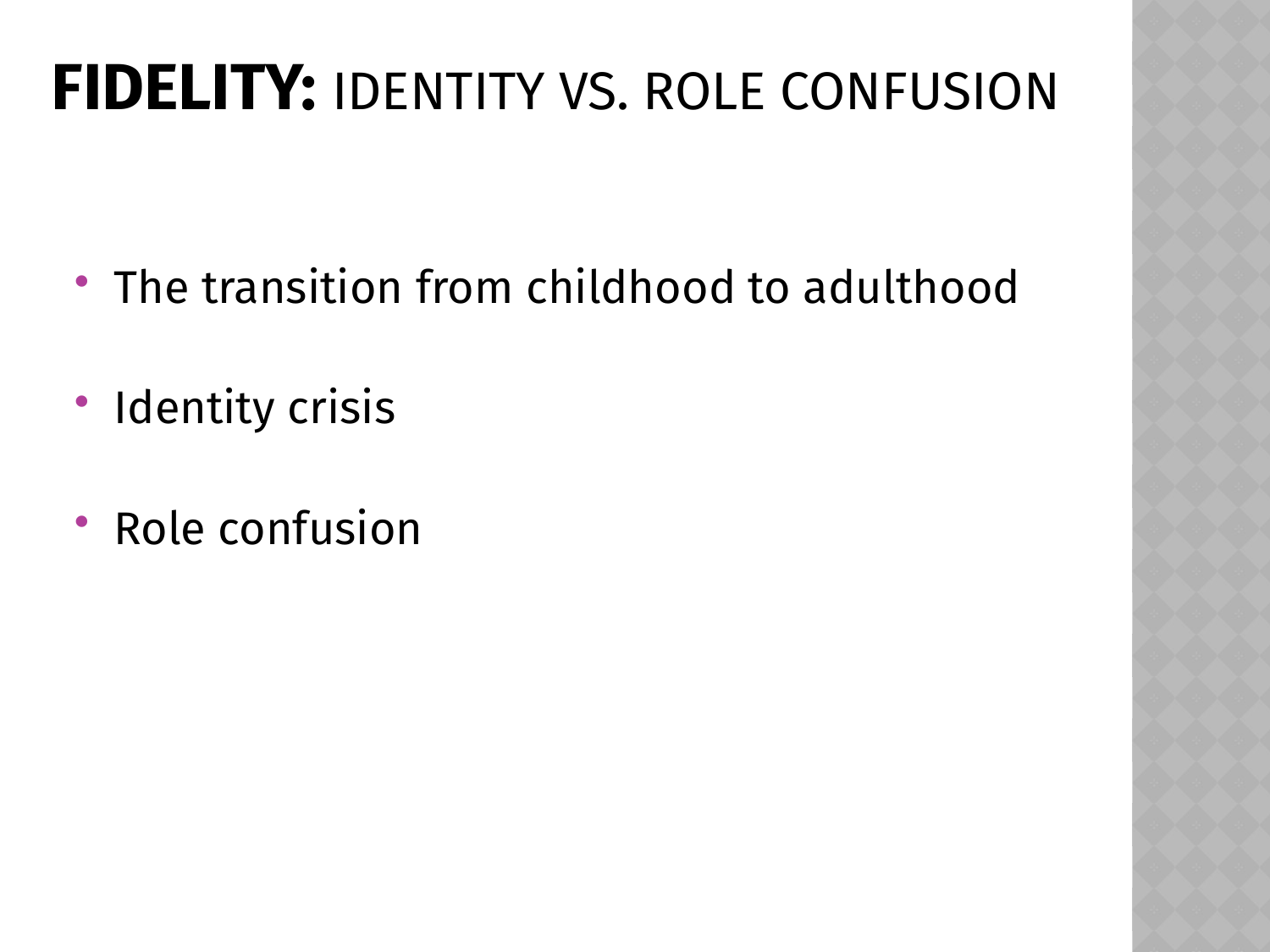

# Fidelity: Identity vs. Role Confusion
The transition from childhood to adulthood
Identity crisis
Role confusion